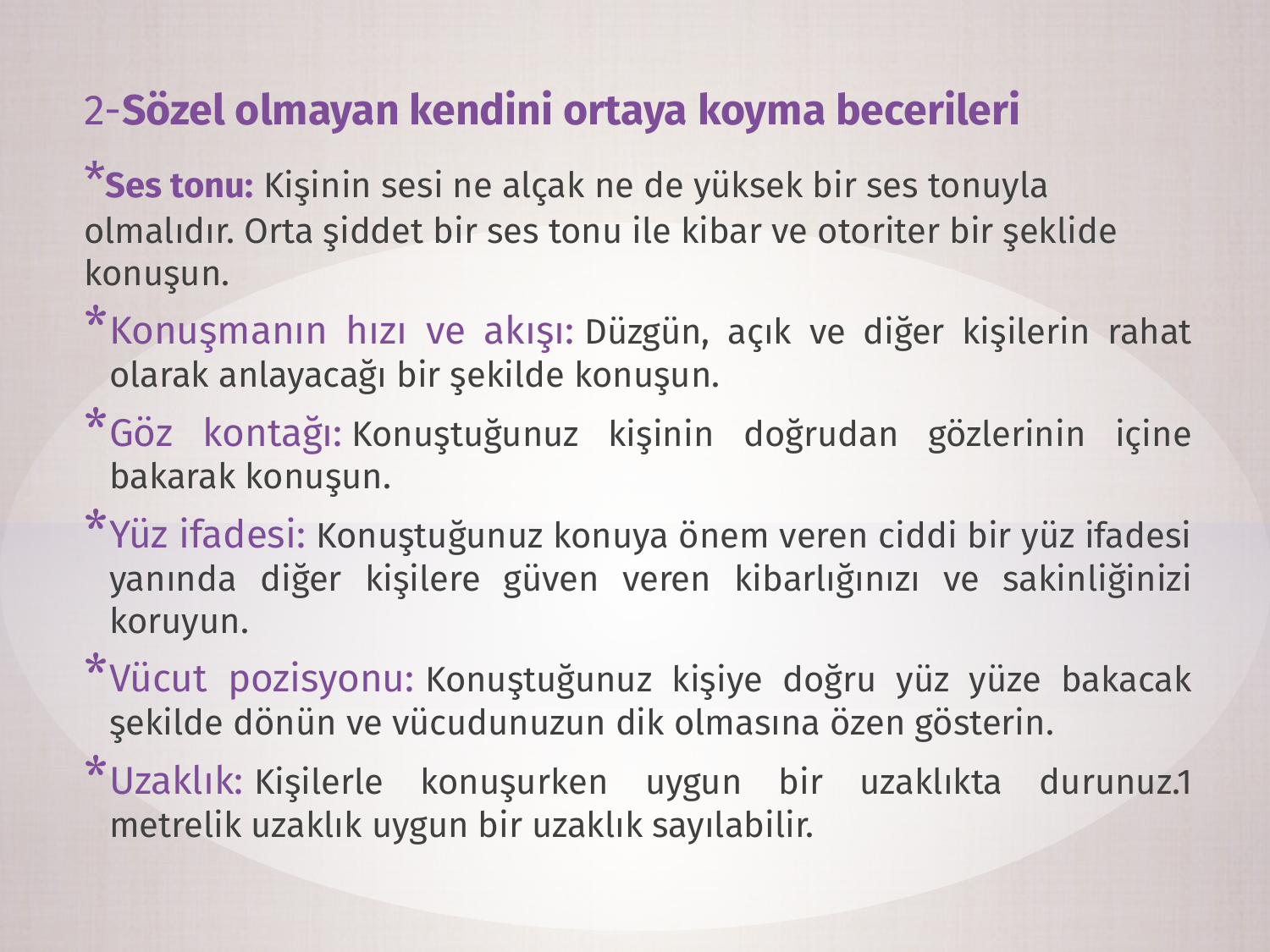

2-Sözel olmayan kendini ortaya koyma becerileri
*Ses tonu: Kişinin sesi ne alçak ne de yüksek bir ses tonuyla olmalıdır. Orta şiddet bir ses tonu ile kibar ve otoriter bir şeklide konuşun.
Konuşmanın hızı ve akışı: Düzgün, açık ve diğer kişilerin rahat olarak anlayacağı bir şekilde konuşun.
Göz kontağı: Konuştuğunuz kişinin doğrudan gözlerinin içine bakarak konuşun.
Yüz ifadesi: Konuştuğunuz konuya önem veren ciddi bir yüz ifadesi yanında diğer kişilere güven veren kibarlığınızı ve sakinliğinizi koruyun.
Vücut pozisyonu: Konuştuğunuz kişiye doğru yüz yüze bakacak şekilde dönün ve vücudunuzun dik olmasına özen gösterin.
Uzaklık: Kişilerle konuşurken uygun bir uzaklıkta durunuz.1 metrelik uzaklık uygun bir uzaklık sayılabilir.